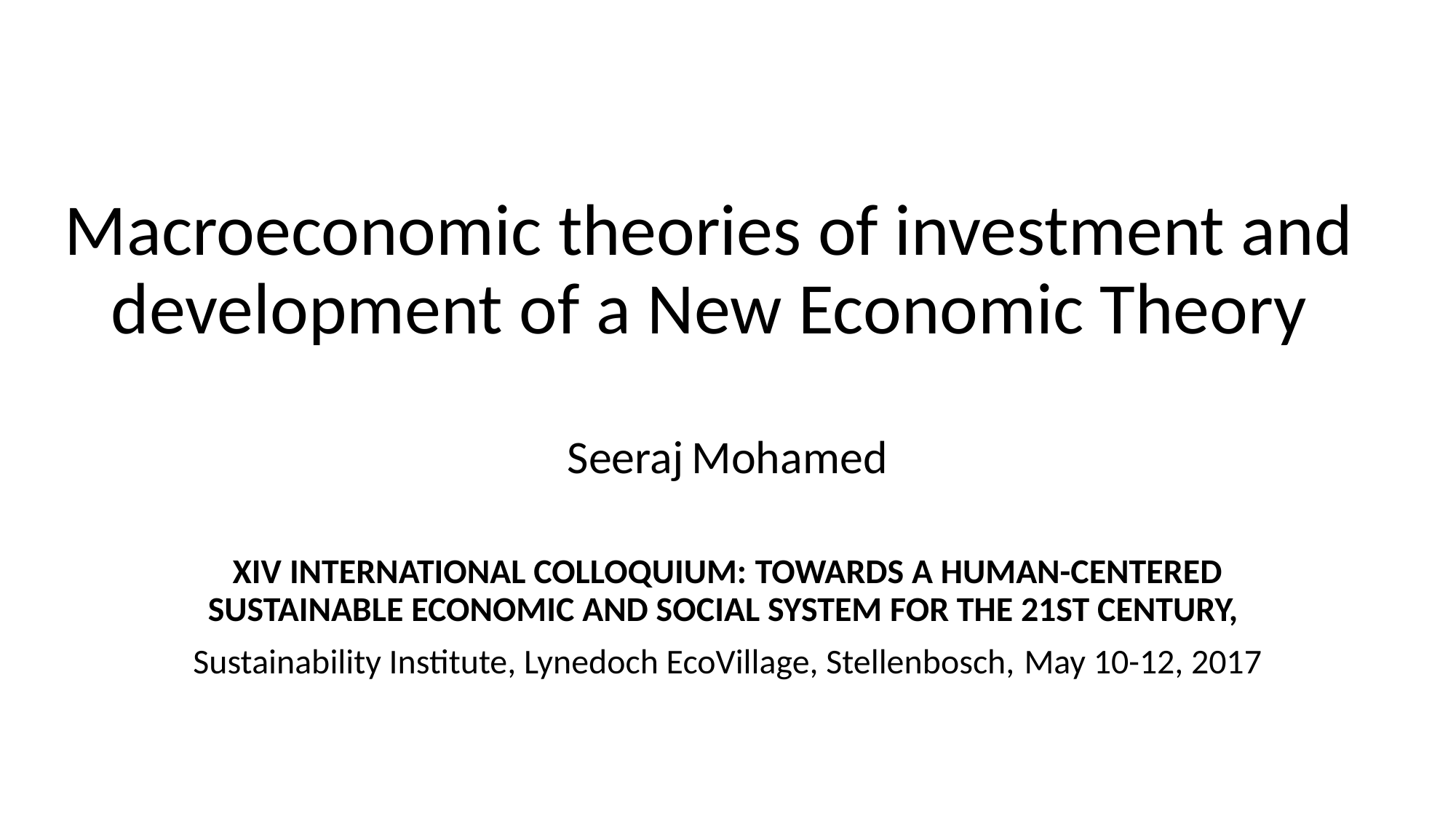

# Macroeconomic theories of investment and development of a New Economic Theory
Seeraj Mohamed

XIV INTERNATIONAL COLLOQUIUM: TOWARDS A HUMAN-CENTERED SUSTAINABLE ECONOMIC AND SOCIAL SYSTEM FOR THE 21ST CENTURY,
Sustainability Institute, Lynedoch EcoVillage, Stellenbosch, May 10-12, 2017